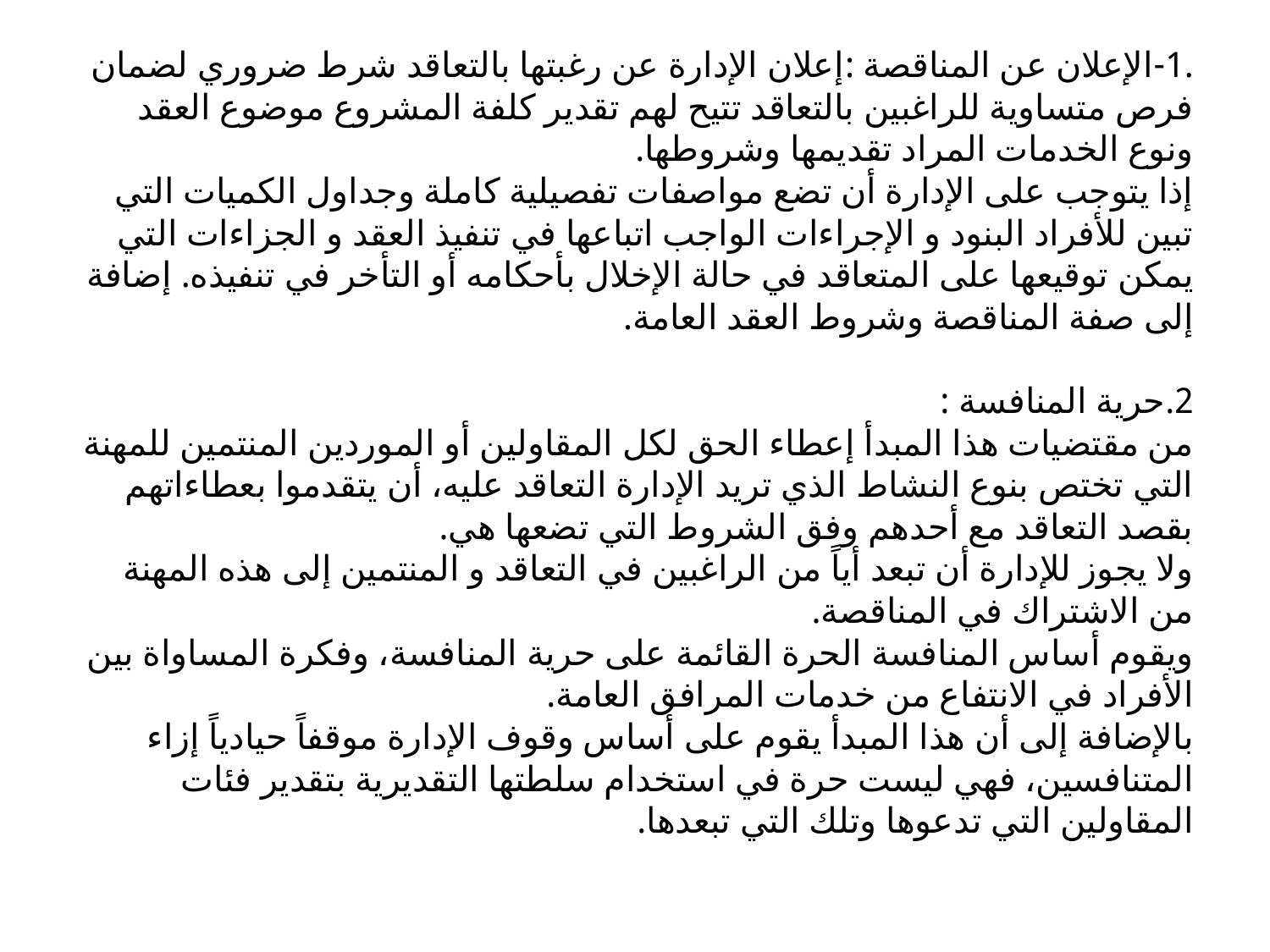

.1-الإعلان عن المناقصة :إعلان الإدارة عن رغبتها بالتعاقد شرط ضروري لضمان فرص متساوية للراغبين بالتعاقد تتيح لهم تقدير كلفة المشروع موضوع العقد ونوع الخدمات المراد تقديمها وشروطها.
إذا يتوجب على الإدارة أن تضع مواصفات تفصيلية كاملة وجداول الكميات التي تبين للأفراد البنود و الإجراءات الواجب اتباعها في تنفيذ العقد و الجزاءات التي يمكن توقيعها على المتعاقد في حالة الإخلال بأحكامه أو التأخر في تنفيذه. إضافة إلى صفة المناقصة وشروط العقد العامة.
2.حرية المنافسة :
من مقتضيات هذا المبدأ إعطاء الحق لكل المقاولين أو الموردين المنتمين للمهنة التي تختص بنوع النشاط الذي تريد الإدارة التعاقد عليه، أن يتقدموا بعطاءاتهم بقصد التعاقد مع أحدهم وفق الشروط التي تضعها هي.
ولا يجوز للإدارة أن تبعد أياً من الراغبين في التعاقد و المنتمين إلى هذه المهنة من الاشتراك في المناقصة.
ويقوم أساس المنافسة الحرة القائمة على حرية المنافسة، وفكرة المساواة بين الأفراد في الانتفاع من خدمات المرافق العامة.
بالإضافة إلى أن هذا المبدأ يقوم على أساس وقوف الإدارة موقفاً حيادياً إزاء المتنافسين، فهي ليست حرة في استخدام سلطتها التقديرية بتقدير فئات المقاولين التي تدعوها وتلك التي تبعدها.